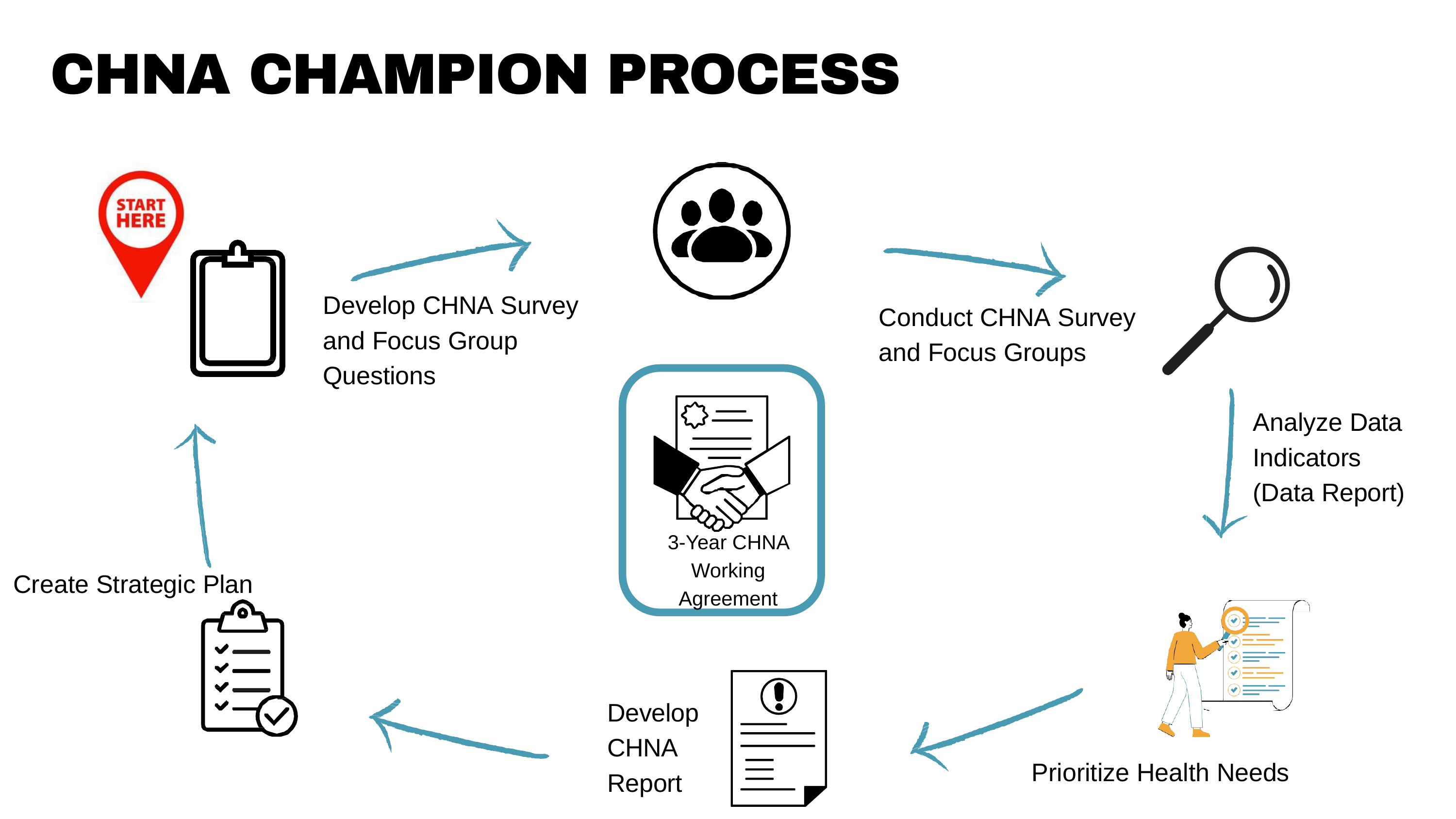

# CHNA CHAMPION PROCESS
Develop CHNA Survey and Focus Group Questions
Conduct CHNA Survey and Focus Groups
Analyze Data Indicators (Data Report)
3-Year CHNA Working Agreement
Create Strategic Plan
Develop CHNA
Report
Prioritize Health Needs